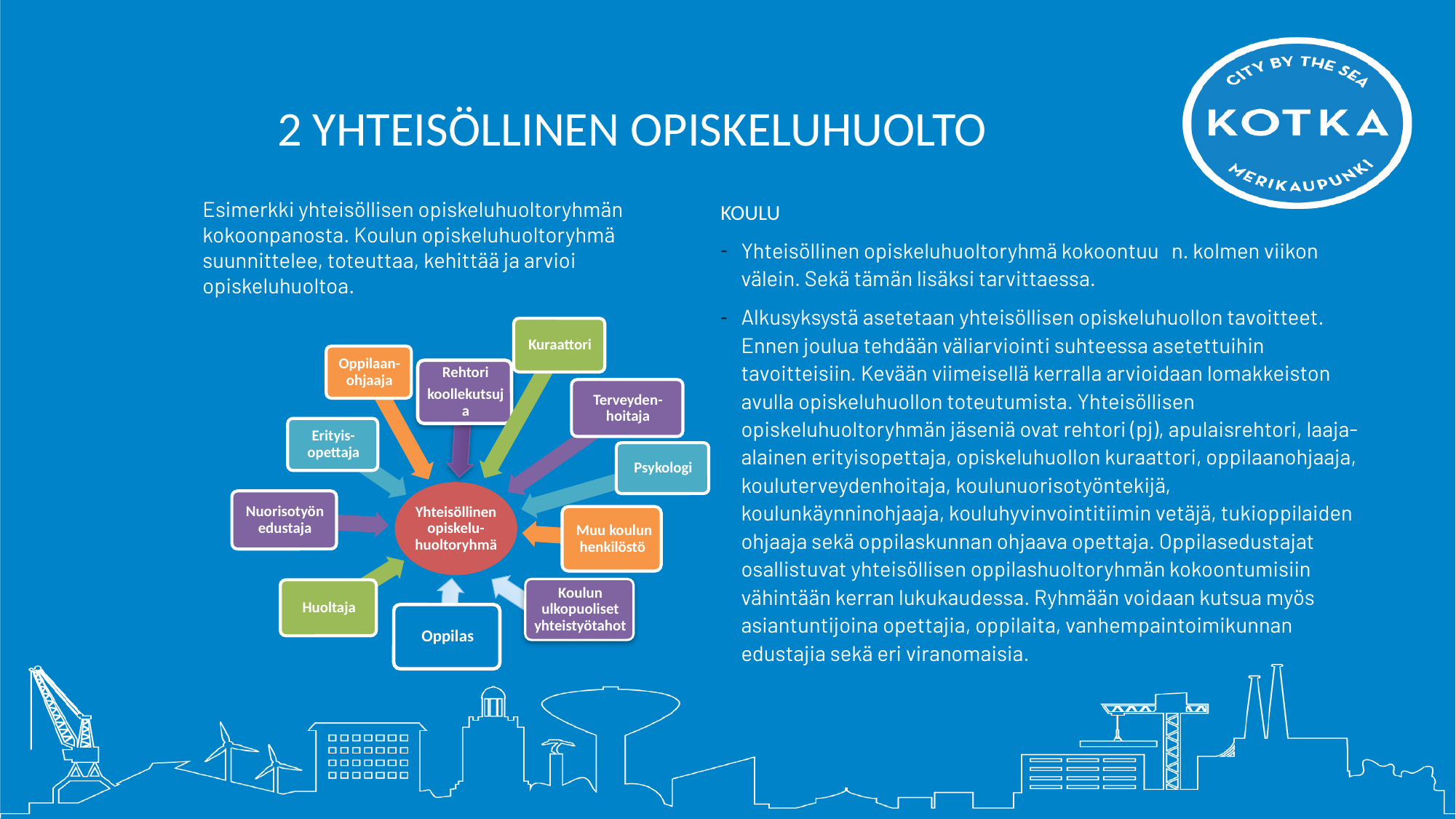

# 2 YHTEISÖLLINEN OPISKELUHUOLTO
KOULU
Yhteisöllinen opiskeluhuoltoryhmä kokoontuu   n. kolmen viikon välein. Sekä tämän lisäksi tarvittaessa.
Alkusyksystä asetetaan yhteisöllisen opiskeluhuollon tavoitteet. Ennen joulua tehdään väliarviointi suhteessa asetettuihin tavoitteisiin. Kevään viimeisellä kerralla arvioidaan lomakkeiston avulla opiskeluhuollon toteutumista. Yhteisöllisen opiskeluhuoltoryhmän jäseniä ovat rehtori (pj), apulaisrehtori, laaja-alainen erityisopettaja, opiskeluhuollon kuraattori, oppilaanohjaaja, kouluterveydenhoitaja, koulunuorisotyöntekijä, koulunkäynninohjaaja, kouluhyvinvointitiimin vetäjä, tukioppilaiden ohjaaja sekä oppilaskunnan ohjaava opettaja. Oppilasedustajat osallistuvat yhteisöllisen oppilashuoltoryhmän kokoontumisiin vähintään kerran lukukaudessa. Ryhmään voidaan kutsua myös asiantuntijoina opettajia, oppilaita, vanhempaintoimikunnan edustajia sekä eri viranomaisia.
Esimerkki yhteisöllisen opiskeluhuoltoryhmän kokoonpanosta. Koulun opiskeluhuoltoryhmä suunnittelee, toteuttaa, kehittää ja arvioi opiskeluhuoltoa.
Yhteisöllinen opiskelu-huoltoryhmä
Oppilas
Huoltaja
Nuorisotyön edustaja
Erityis-opettaja
Oppilaan-ohjaaja
Rehtori
koollekutsuja
Kuraattori
Terveyden-hoitaja
Psykologi
 Muu koulun henkilöstö
Koulun ulkopuoliset yhteistyötahot